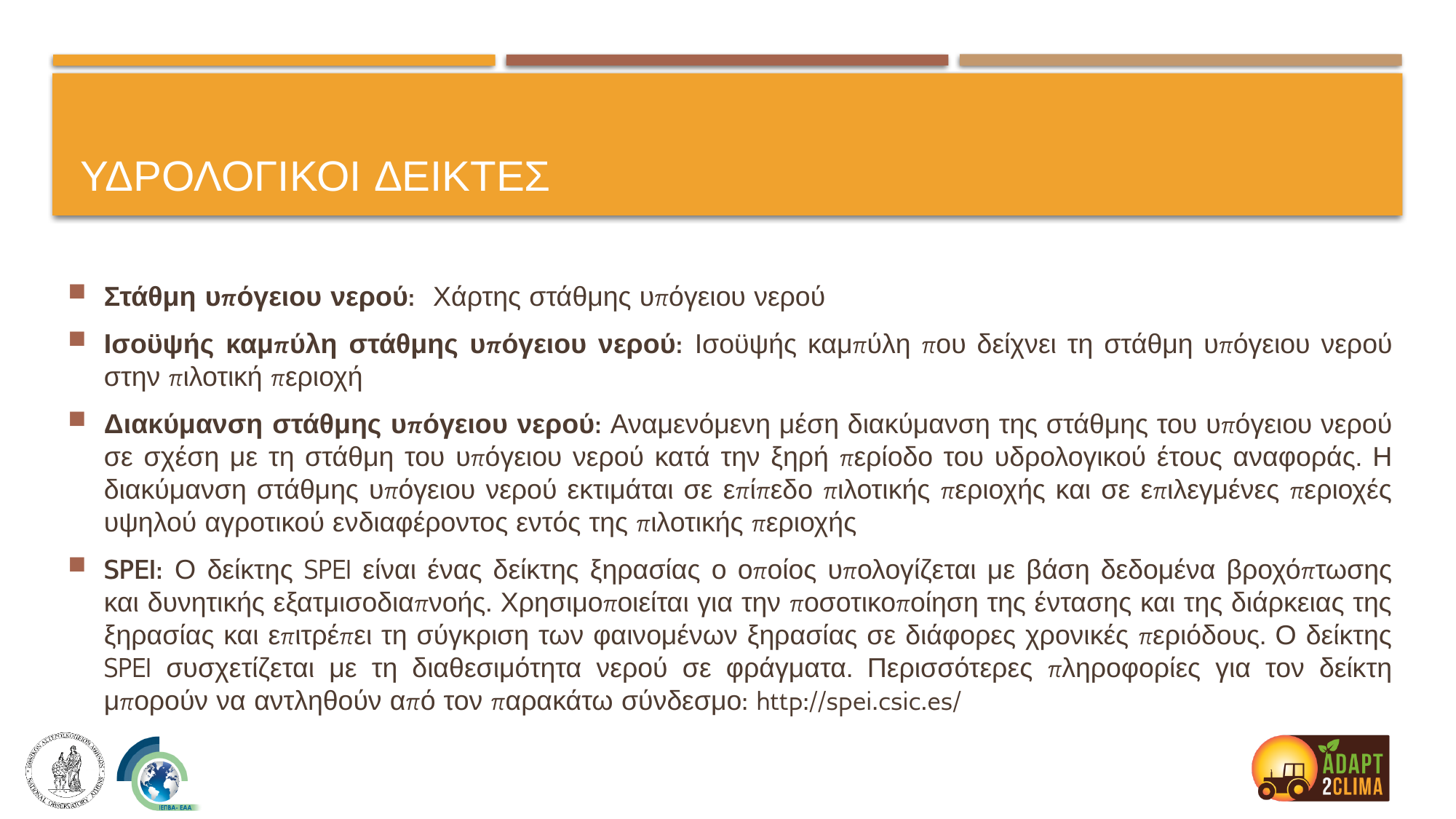

# Υδρολογικοι δεικτες
Στάθμη υπόγειου νερού:  Χάρτης στάθμης υπόγειου νερού
Ισοϋψής καμπύλη στάθμης υπόγειου νερού: Ισοϋψής καμπύλη που δείχνει τη στάθμη υπόγειου νερού στην πιλοτική περιοχή
Διακύμανση στάθμης υπόγειου νερού: Αναμενόμενη μέση διακύμανση της στάθμης του υπόγειου νερού σε σχέση με τη στάθμη του υπόγειου νερού κατά την ξηρή περίοδο του υδρολογικού έτους αναφοράς. Η διακύμανση στάθμης υπόγειου νερού εκτιμάται σε επίπεδο πιλοτικής περιοχής και σε επιλεγμένες περιοχές υψηλού αγροτικού ενδιαφέροντος εντός της πιλοτικής περιοχής
SPEI: Ο δείκτης SPEI είναι ένας δείκτης ξηρασίας ο οποίος υπολογίζεται με βάση δεδομένα βροχόπτωσης και δυνητικής εξατμισοδιαπνοής. Χρησιμοποιείται για την ποσοτικοποίηση της έντασης και της διάρκειας της ξηρασίας και επιτρέπει τη σύγκριση των φαινομένων ξηρασίας σε διάφορες χρονικές περιόδους. Ο δείκτης SPEI συσχετίζεται με τη διαθεσιμότητα νερού σε φράγματα. Περισσότερες πληροφορίες για τον δείκτη μπορούν να αντληθούν από τον παρακάτω σύνδεσμο: http://spei.csic.es/